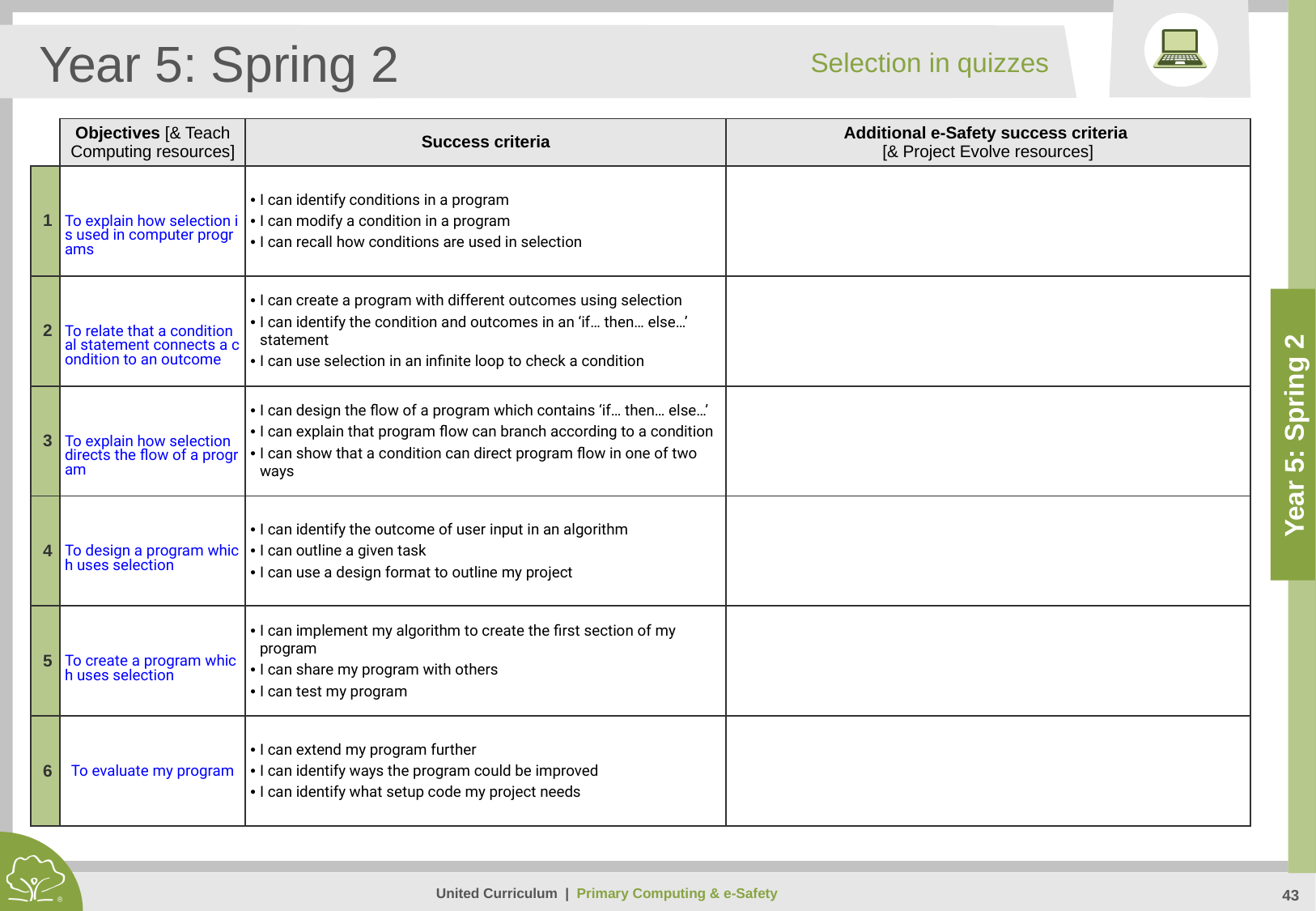

Selection in quizzes
Year 5: Spring 2
|  | Objectives [& Teach Computing resources] | Success criteria | Additional e-Safety success criteria [& Project Evolve resources] |
| --- | --- | --- | --- |
| 1 | To explain how selection is used in computer programs | I can identify conditions in a program I can modify a condition in a program I can recall how conditions are used in selection |  |
| 2 | To relate that a conditional statement connects a condition to an outcome | I can create a program with different outcomes using selection I can identify the condition and outcomes in an ‘if… then… else…’ statement I can use selection in an infinite loop to check a condition |  |
| 3 | To explain how selection directs the flow of a program | I can design the flow of a program which contains ‘if… then… else…’ I can explain that program flow can branch according to a condition I can show that a condition can direct program flow in one of two ways |  |
| 4 | To design a program which uses selection | I can identify the outcome of user input in an algorithm I can outline a given task I can use a design format to outline my project |  |
| 5 | To create a program which uses selection | I can implement my algorithm to create the first section of my program I can share my program with others I can test my program |  |
| 6 | To evaluate my program | I can extend my program further I can identify ways the program could be improved I can identify what setup code my project needs |  |
Year 5: Spring 2